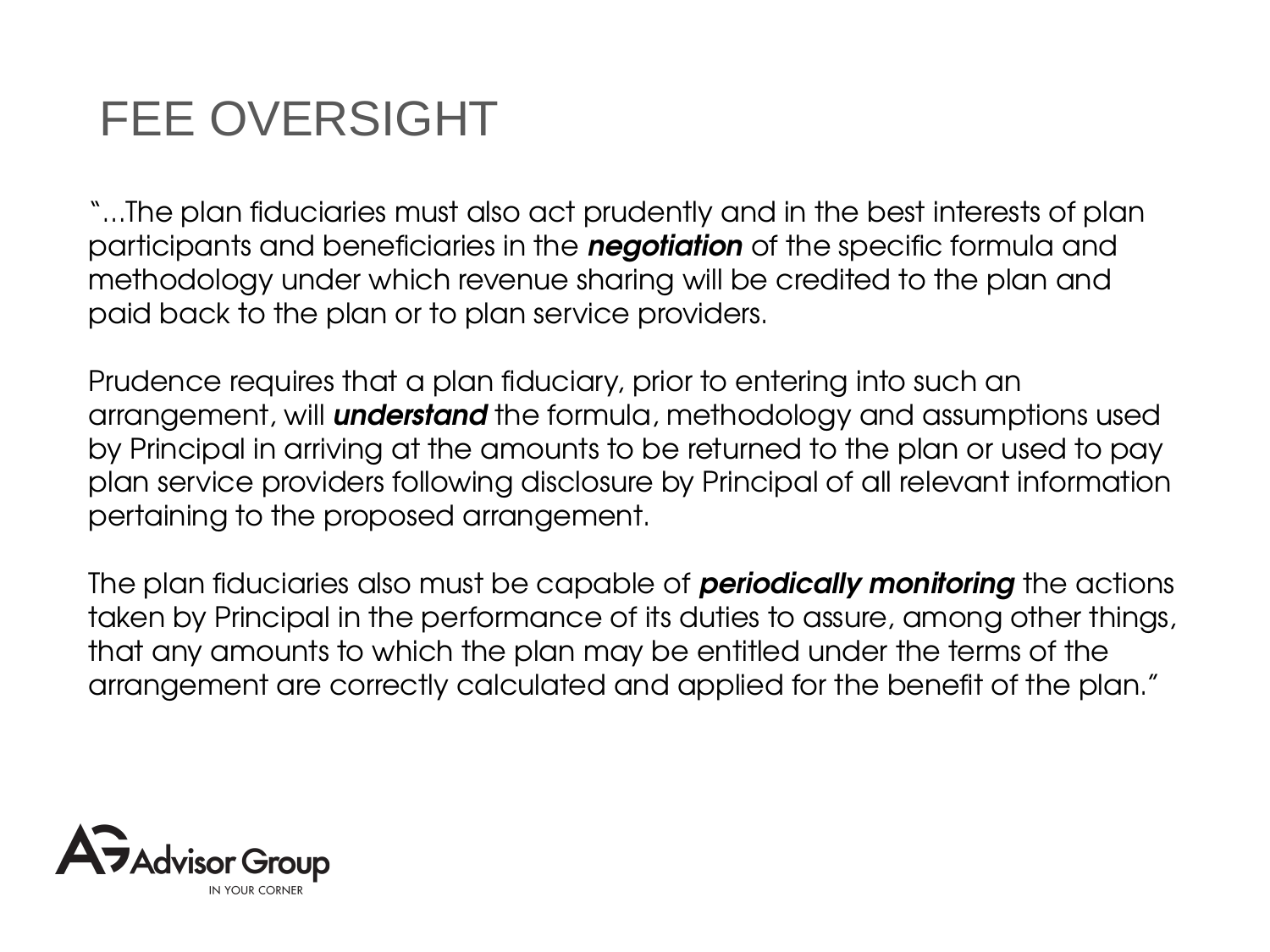

# Fee OVERSIGHT
“…The plan fiduciaries must also act prudently and in the best interests of plan participants and beneficiaries in the negotiation of the specific formula and methodology under which revenue sharing will be credited to the plan and paid back to the plan or to plan service providers.

Prudence requires that a plan fiduciary, prior to entering into such an arrangement, will understand the formula, methodology and assumptions used by Principal in arriving at the amounts to be returned to the plan or used to pay plan service providers following disclosure by Principal of all relevant information pertaining to the proposed arrangement.

The plan fiduciaries also must be capable of periodically monitoring the actions taken by Principal in the performance of its duties to assure, among other things, that any amounts to which the plan may be entitled under the terms of the arrangement are correctly calculated and applied for the benefit of the plan.”